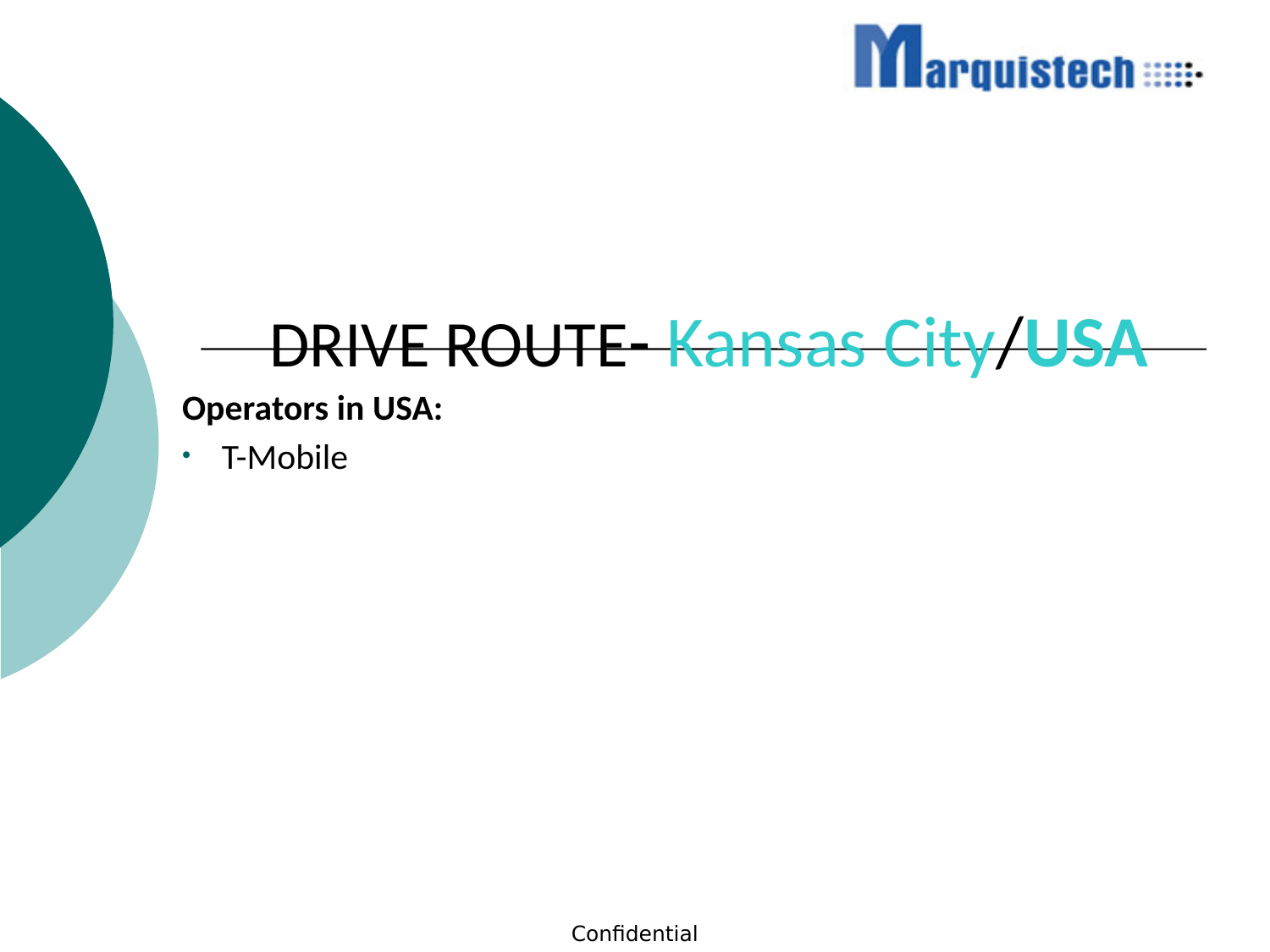

DRIVE ROUTE- Kansas City/USA
Operators in USA:
T-Mobile

#
Confidential